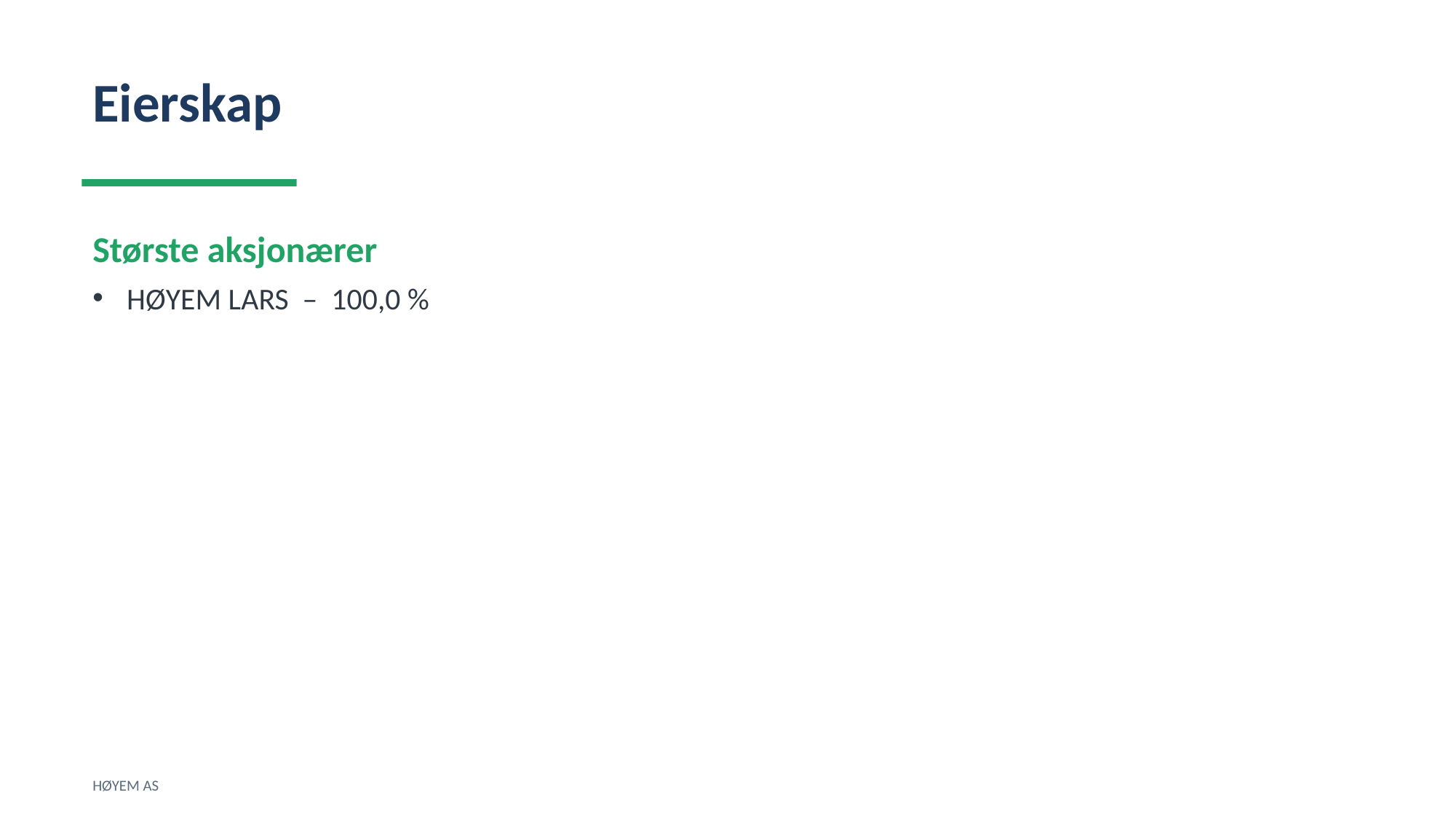

Eierskap

Største aksjonærer
HØYEM LARS  –  100,0 %
HØYEM AS